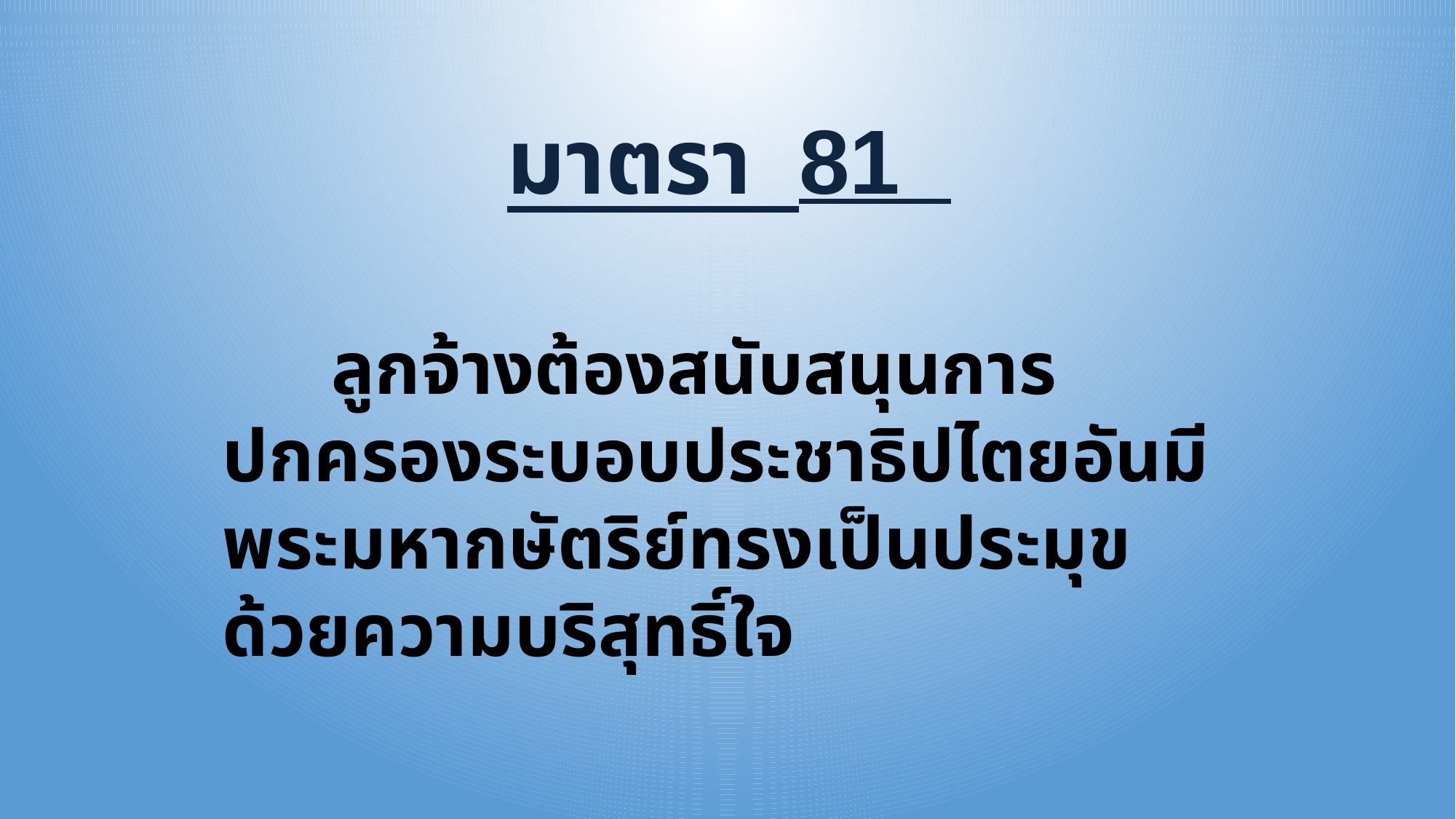

มาตรา  81

	ลูกจ้างต้องสนับสนุนการปกครองระบอบประชาธิปไตยอันมีพระมหากษัตริย์ทรงเป็นประมุขด้วยความบริสุทธิ์ใจ